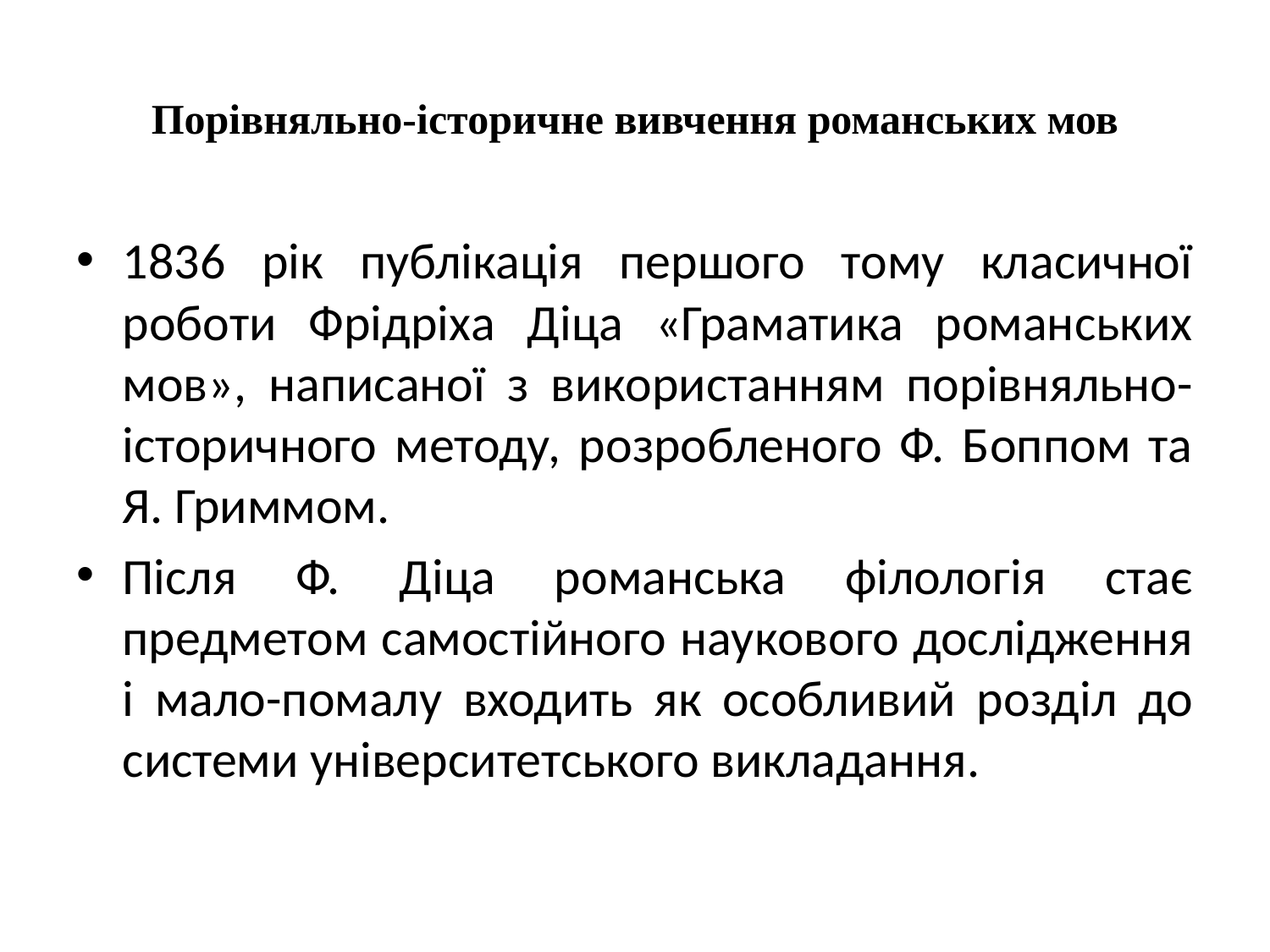

# Порівняльно-історичне вивчення романських мов
1836 рік публікація першого тому класичної роботи Фрідріха Діца «Граматика романських мов», написаної з використанням порівняльно-історичного методу, розробленого Ф. Боппом та Я. Гриммом.
Після Ф. Діца романська філологія стає предметом самостійного наукового дослідження і мало-помалу входить як особливий розділ до системи університетського викладання.